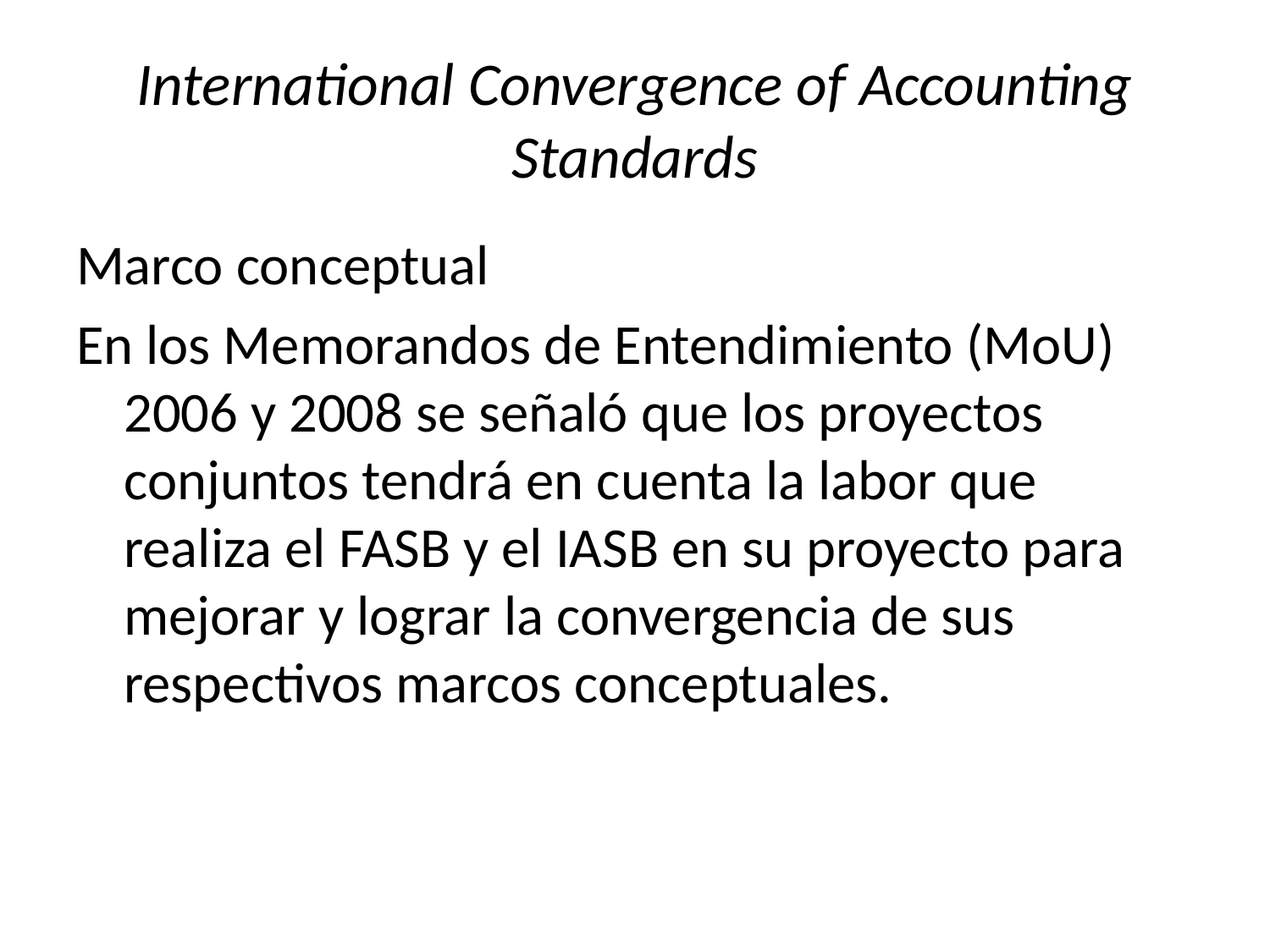

# International Convergence of Accounting Standards
Marco conceptual
En los Memorandos de Entendimiento (MoU) 2006 y 2008 se señaló que los proyectos conjuntos tendrá en cuenta la labor que realiza el FASB y el IASB en su proyecto para mejorar y lograr la convergencia de sus respectivos marcos conceptuales.